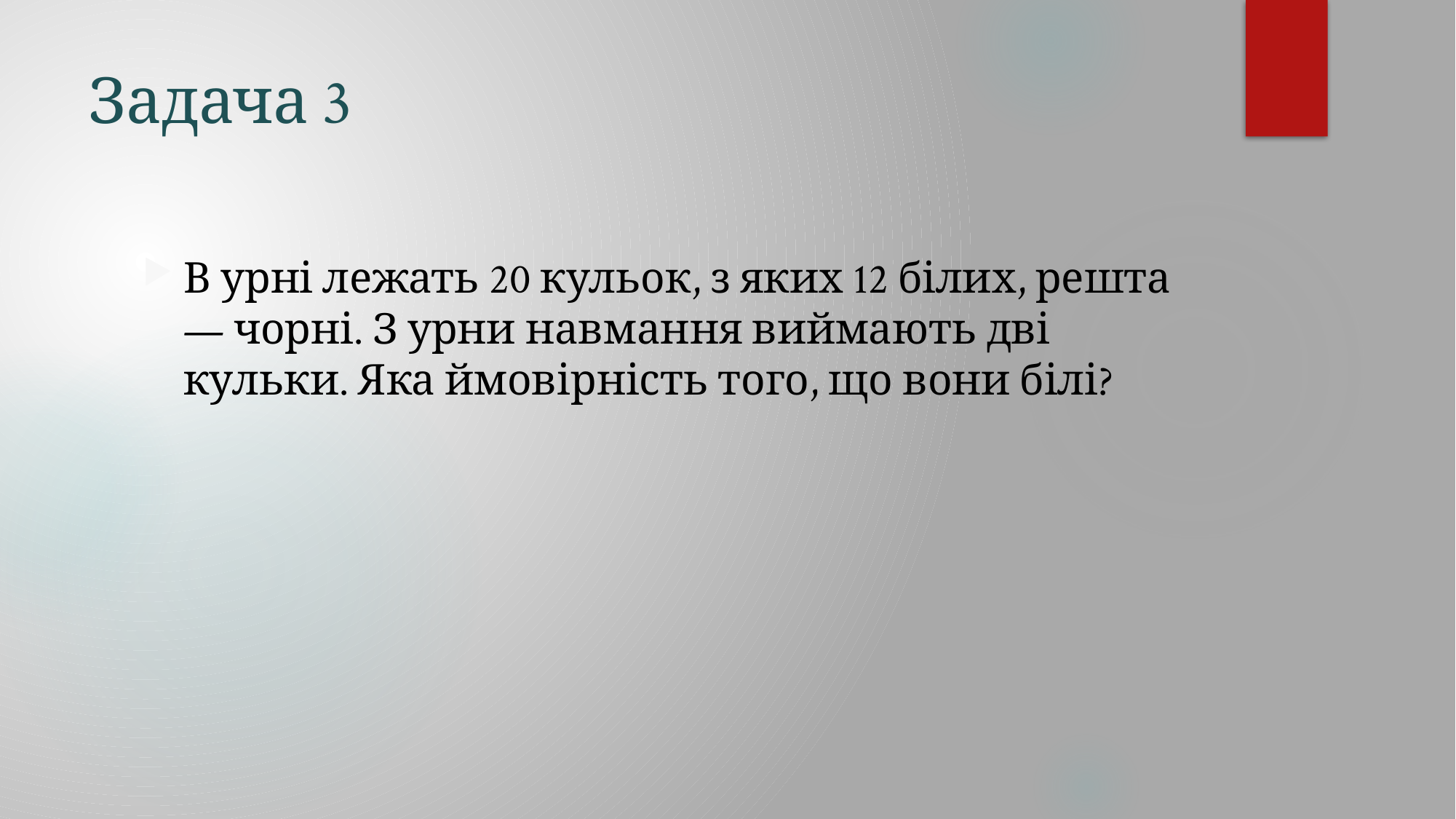

# Задача 3
В урні лежать 20 кульок, з яких 12 білих, решта — чорні. З урни навмання виймають дві кульки. Яка ймовірність того, що вони білі?